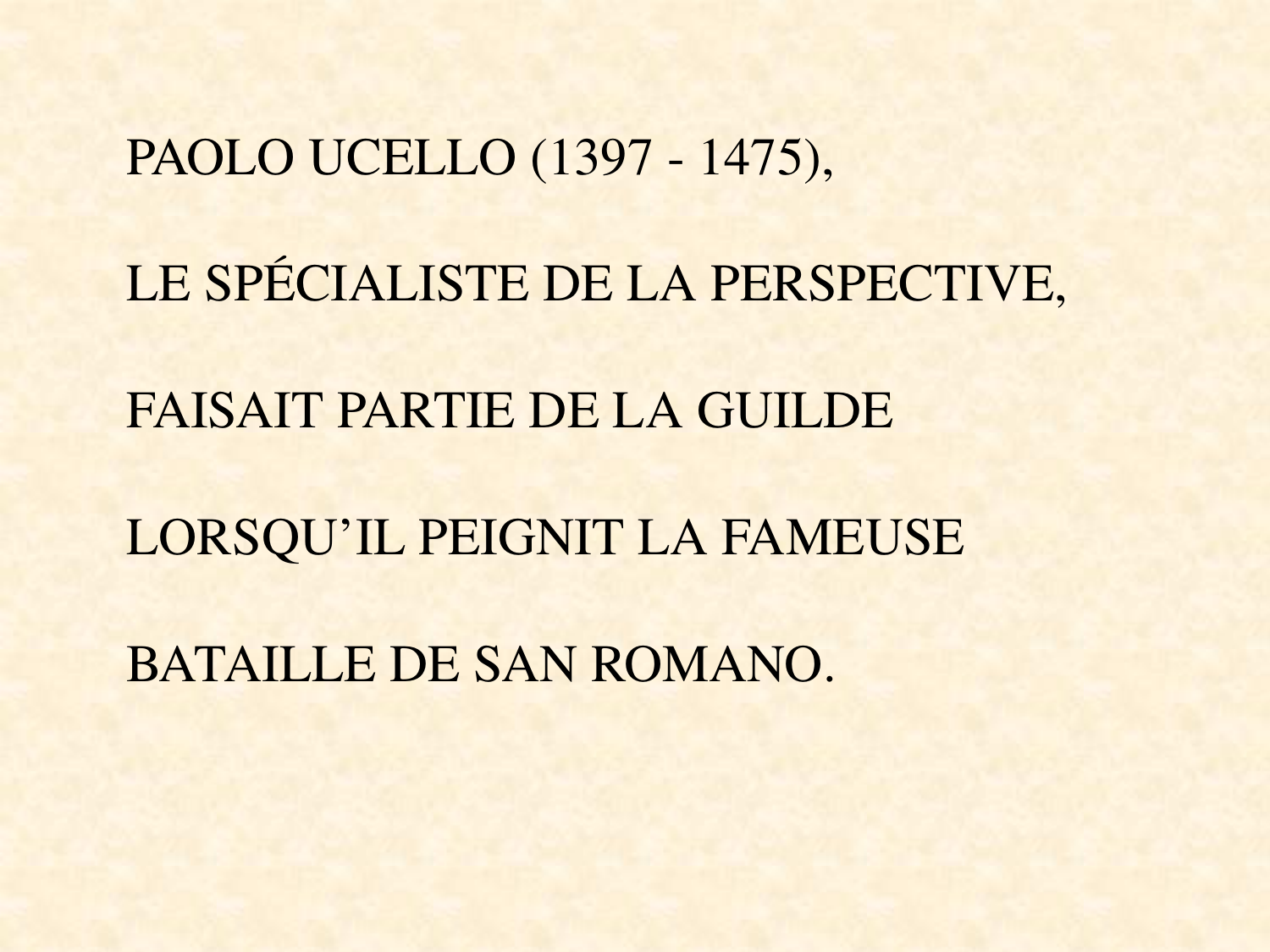

PAOLO UCELLO (1397 - 1475),

LE SPÉCIALISTE DE LA PERSPECTIVE,

FAISAIT PARTIE DE LA GUILDE

LORSQU’IL PEIGNIT LA FAMEUSE

BATAILLE DE SAN ROMANO.